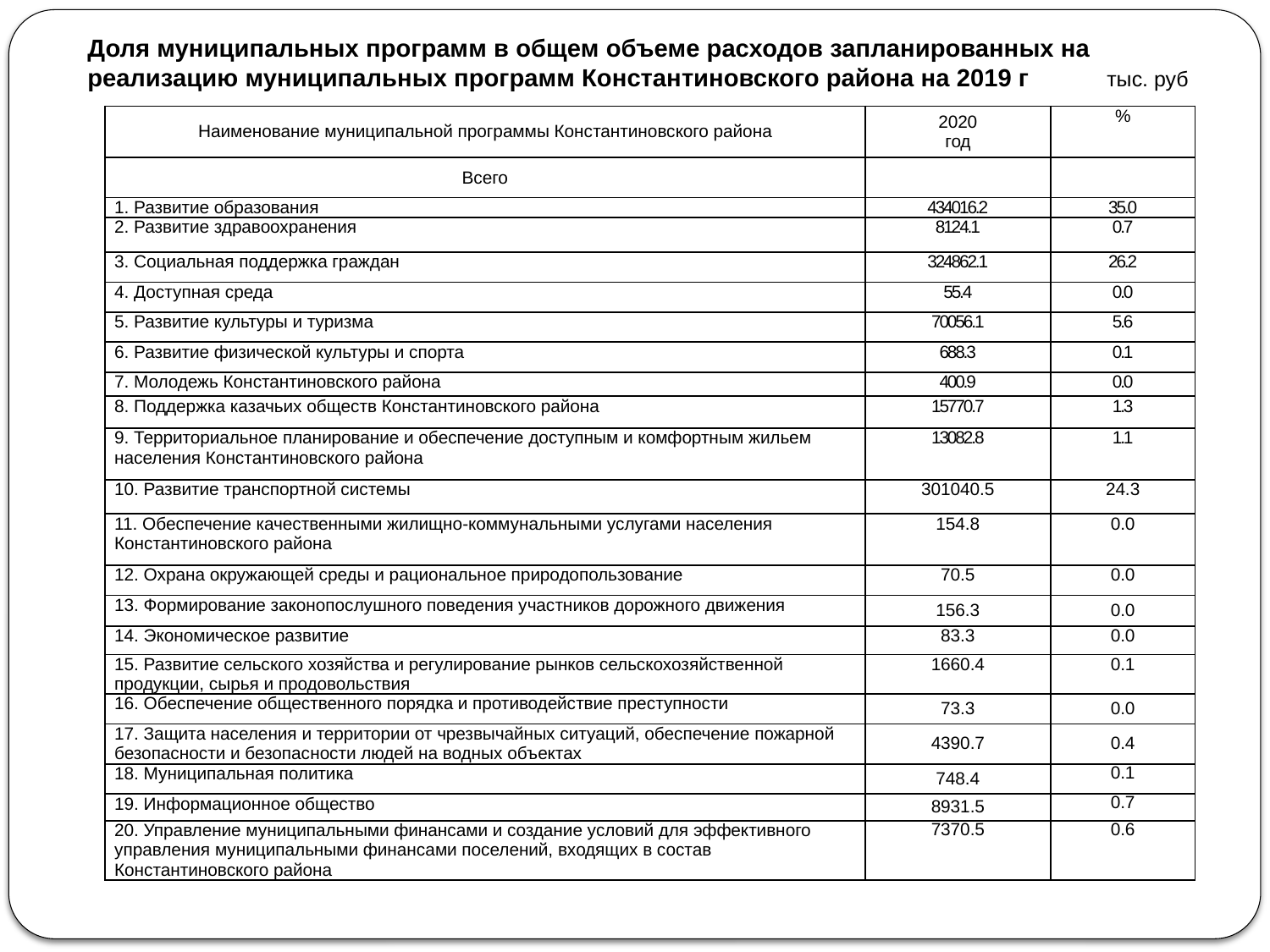

Доля муниципальных программ в общем объеме расходов запланированных на реализацию муниципальных программ Константиновского района на 2019 г           тыс. руб
#
| Наименование муниципальной программы Константиновского района | 2020 год | % |
| --- | --- | --- |
| Всего |  |  |
| 1. Развитие образования | 434016.2 | 35.0 |
| 2. Развитие здравоохранения | 8124.1 | 0.7 |
| 3. Социальная поддержка граждан | 324862.1 | 26.2 |
| 4. Доступная среда | 55.4 | 0.0 |
| 5. Развитие культуры и туризма | 70056.1 | 5.6 |
| 6. Развитие физической культуры и спорта | 688.3 | 0.1 |
| 7. Молодежь Константиновского района | 400.9 | 0.0 |
| 8. Поддержка казачьих обществ Константиновского района | 15770.7 | 1.3 |
| 9. Территориальное планирование и обеспечение доступным и комфортным жильем населения Константиновского района | 13082.8 | 1.1 |
| 10. Развитие транспортной системы | 301040.5 | 24.3 |
| 11. Обеспечение качественными жилищно-коммунальными услугами населения Константиновского района | 154.8 | 0.0 |
| 12. Охрана окружающей среды и рациональное природопользование | 70.5 | 0.0 |
| 13. Формирование законопослушного поведения участников дорожного движения | 156.3 | 0.0 |
| 14. Экономическое развитие | 83.3 | 0.0 |
| 15. Развитие сельского хозяйства и регулирование рынков сельскохозяйственной продукции, сырья и продовольствия | 1660.4 | 0.1 |
| 16. Обеспечение общественного порядка и противодействие преступности | 73.3 | 0.0 |
| 17. Защита населения и территории от чрезвычайных ситуаций, обеспечение пожарной безопасности и безопасности людей на водных объектах | 4390.7 | 0.4 |
| 18. Муниципальная политика | 748.4 | 0.1 |
| 19. Информационное общество | 8931.5 | 0.7 |
| 20. Управление муниципальными финансами и создание условий для эффективного управления муниципальными финансами поселений, входящих в состав Константиновского района | 7370.5 | 0.6 |